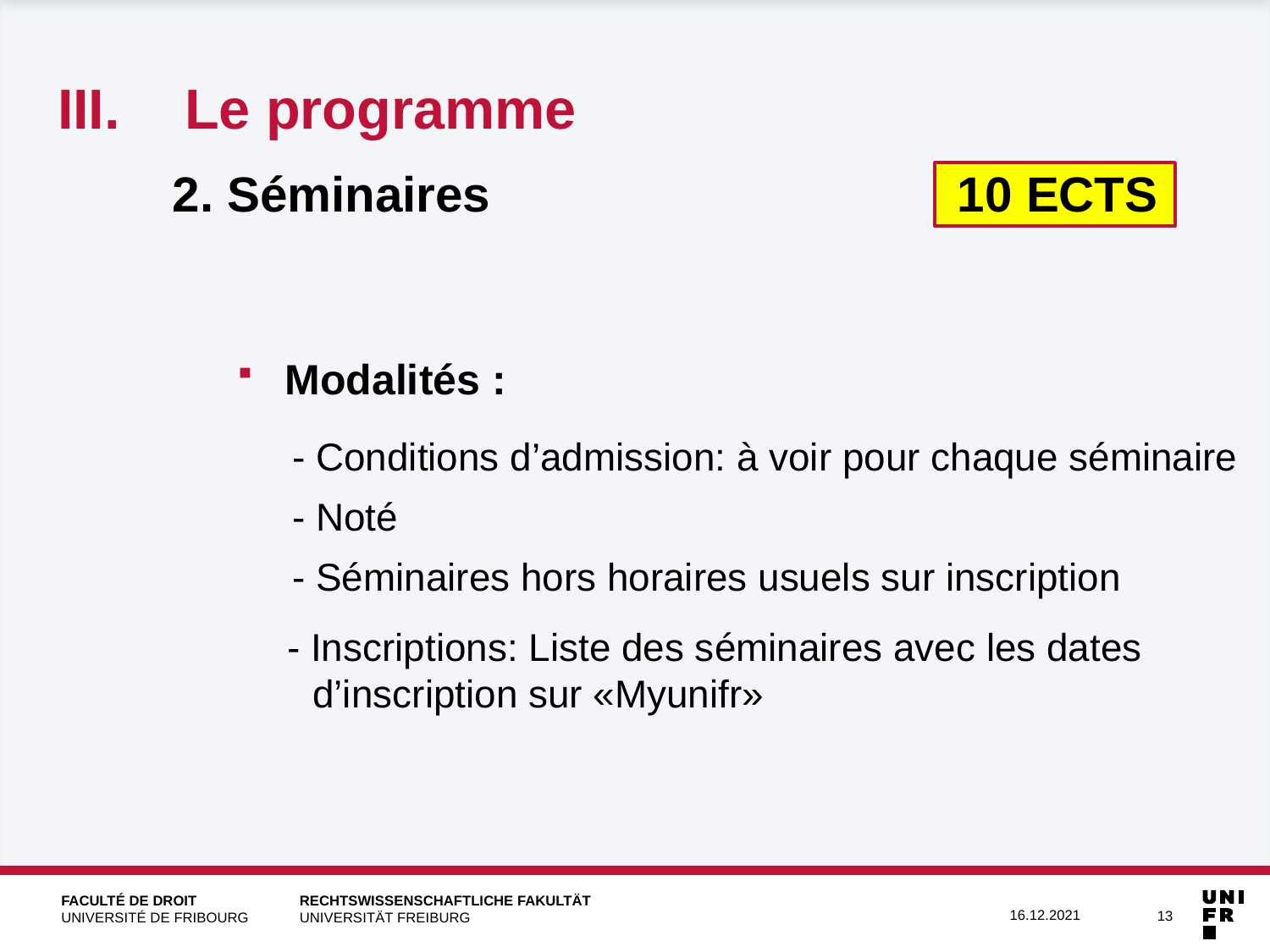

III.	Le programme
2. Séminaires                                  10 ECTS

Modalités :

- Conditions d’admission: à voir pour chaque séminaire
- Noté
- Séminaires hors horaires usuels sur inscription
- Inscriptions: Liste des séminaires avec les dates       	d’inscription sur «Myunifr»